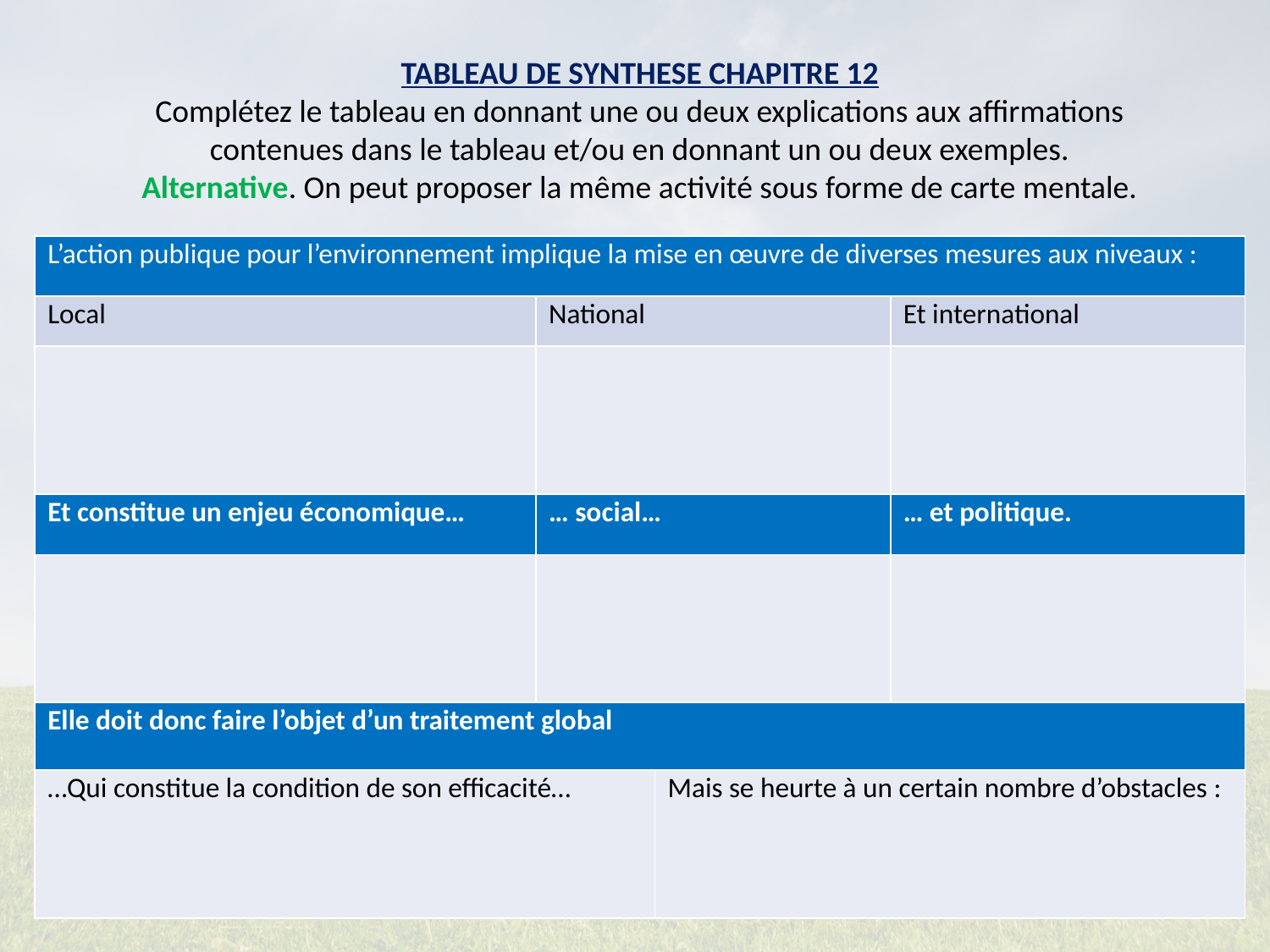

TABLEAU DE SYNTHESE CHAPITRE 12
Complétez le tableau en donnant une ou deux explications aux affirmations contenues dans le tableau et/ou en donnant un ou deux exemples.
Alternative. On peut proposer la même activité sous forme de carte mentale.
| L’action publique pour l’environnement implique la mise en œuvre de diverses mesures aux niveaux : |  |  |  |
| --- | --- | --- | --- |
| Local | National |  | Et international |
|  |  |  |  |
| Et constitue un enjeu économique… | … social… |  | … et politique. |
|  |  |  |  |
| Elle doit donc faire l’objet d’un traitement global |  |  |  |
| …Qui constitue la condition de son efficacité… |  | Mais se heurte à un certain nombre d’obstacles : |  |